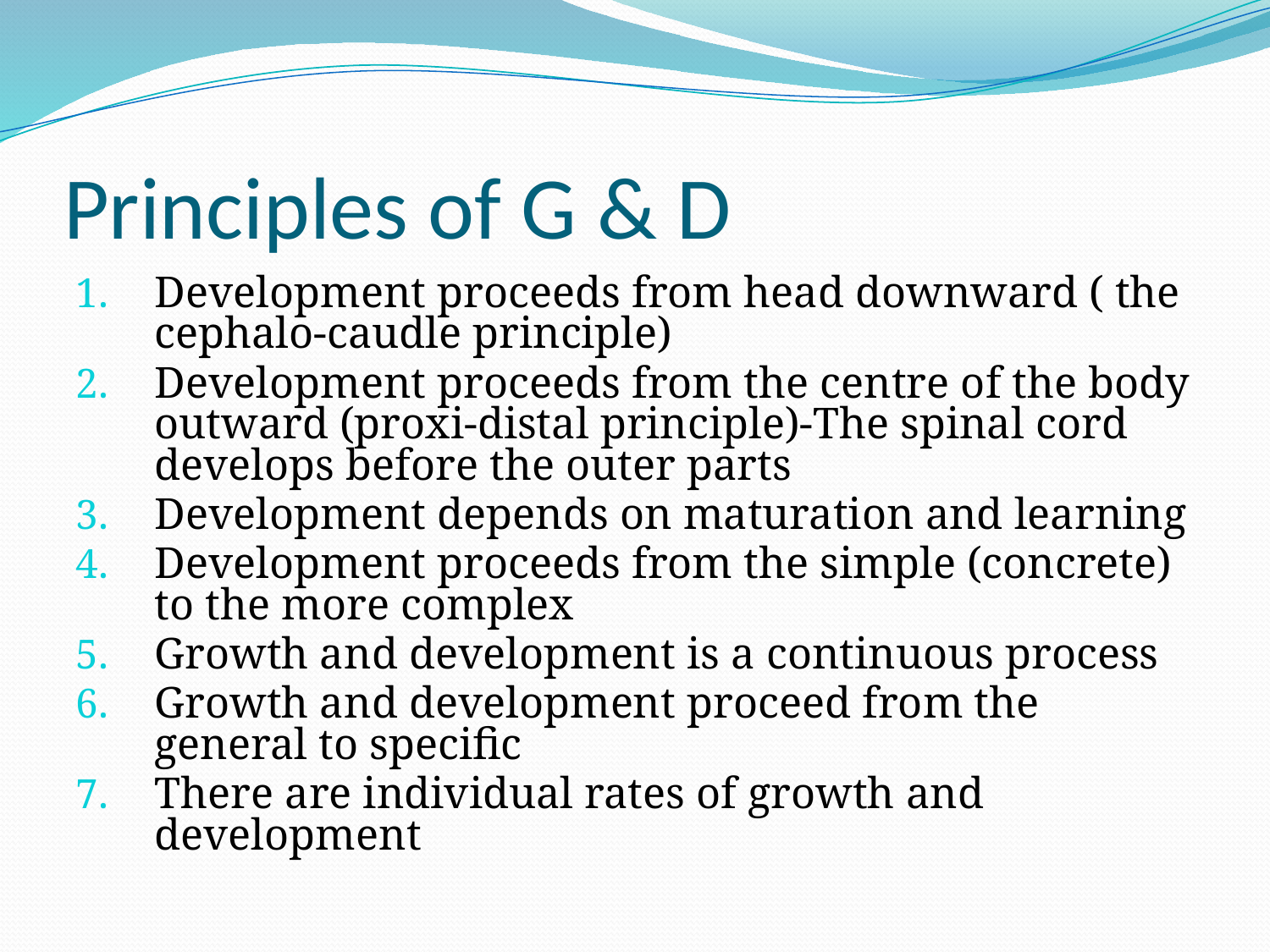

# Principles of G & D
Development proceeds from head downward ( the cephalo-caudle principle)
Development proceeds from the centre of the body outward (proxi-distal principle)-The spinal cord develops before the outer parts
Development depends on maturation and learning
Development proceeds from the simple (concrete) to the more complex
Growth and development is a continuous process
Growth and development proceed from the general to specific
There are individual rates of growth and development